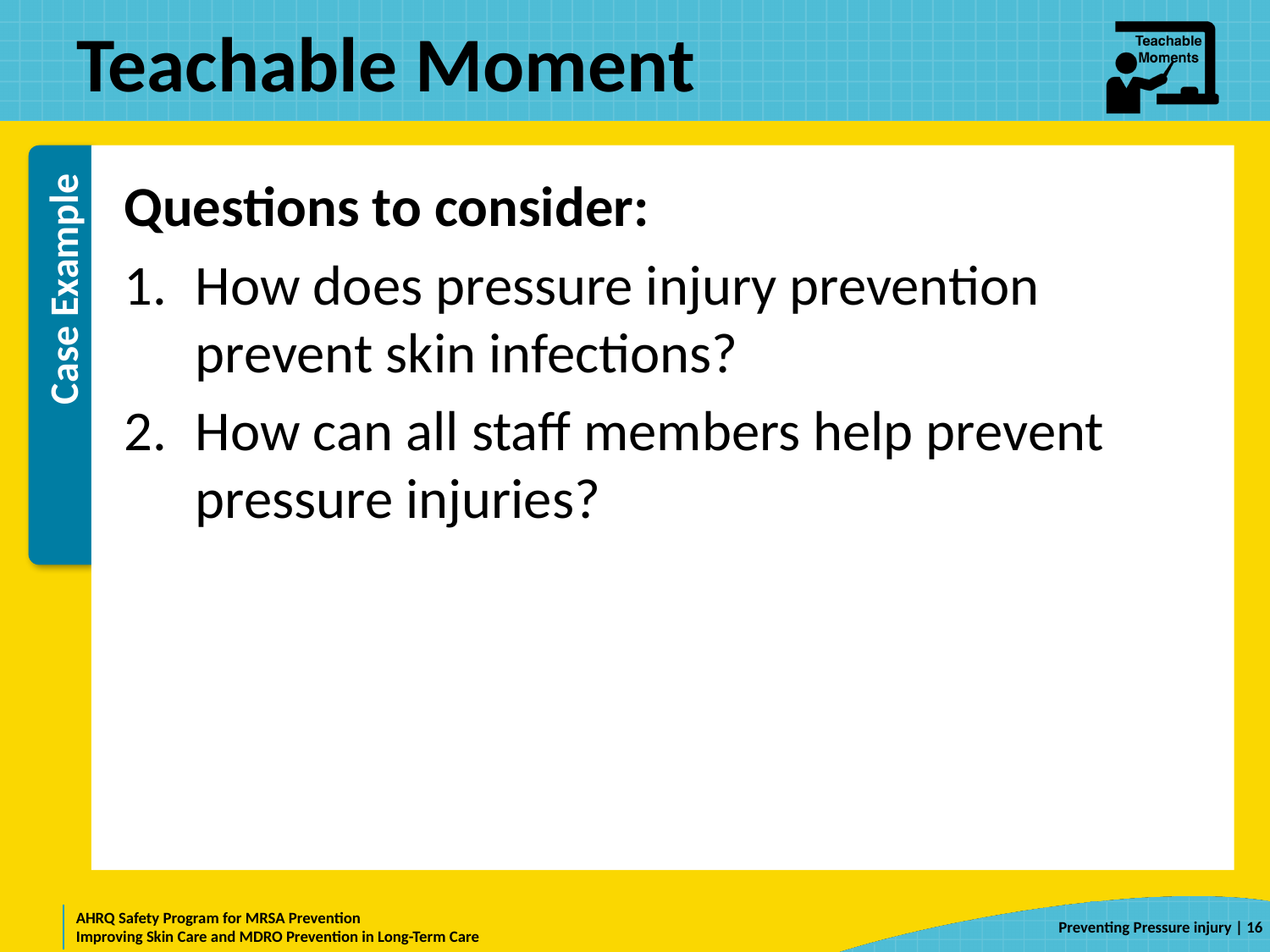

# Teachable Moment
Questions to consider:
How does pressure injury prevention prevent skin infections?
How can all staff members help prevent pressure injuries?

 | 16